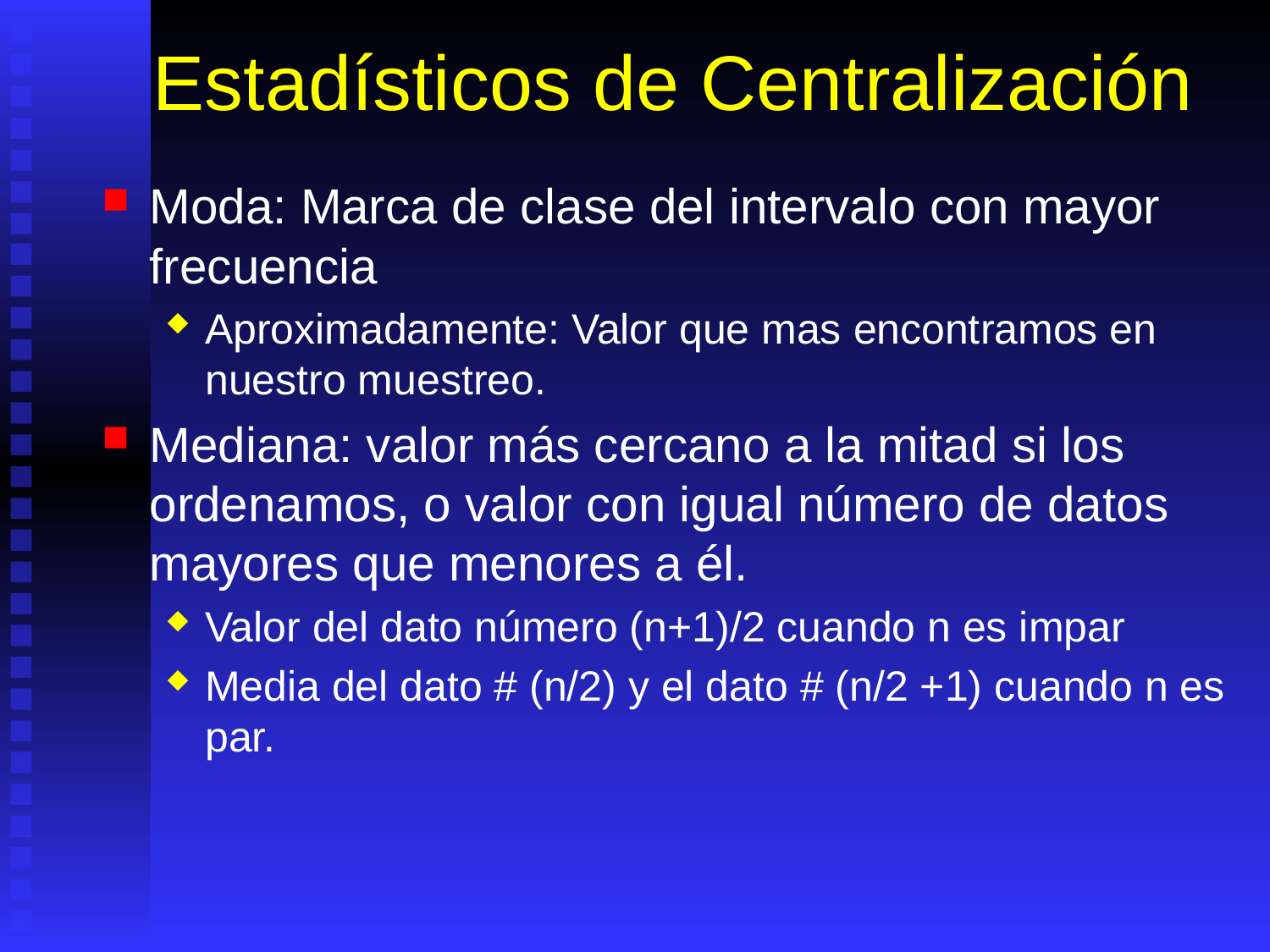

# Estadísticos de Centralización
Moda: Marca de clase del intervalo con mayor frecuencia
Aproximadamente: Valor que mas encontramos en nuestro muestreo.
Mediana: valor más cercano a la mitad si los ordenamos, o valor con igual número de datos mayores que menores a él.
Valor del dato número (n+1)/2 cuando n es impar
Media del dato # (n/2) y el dato # (n/2 +1) cuando n es par.